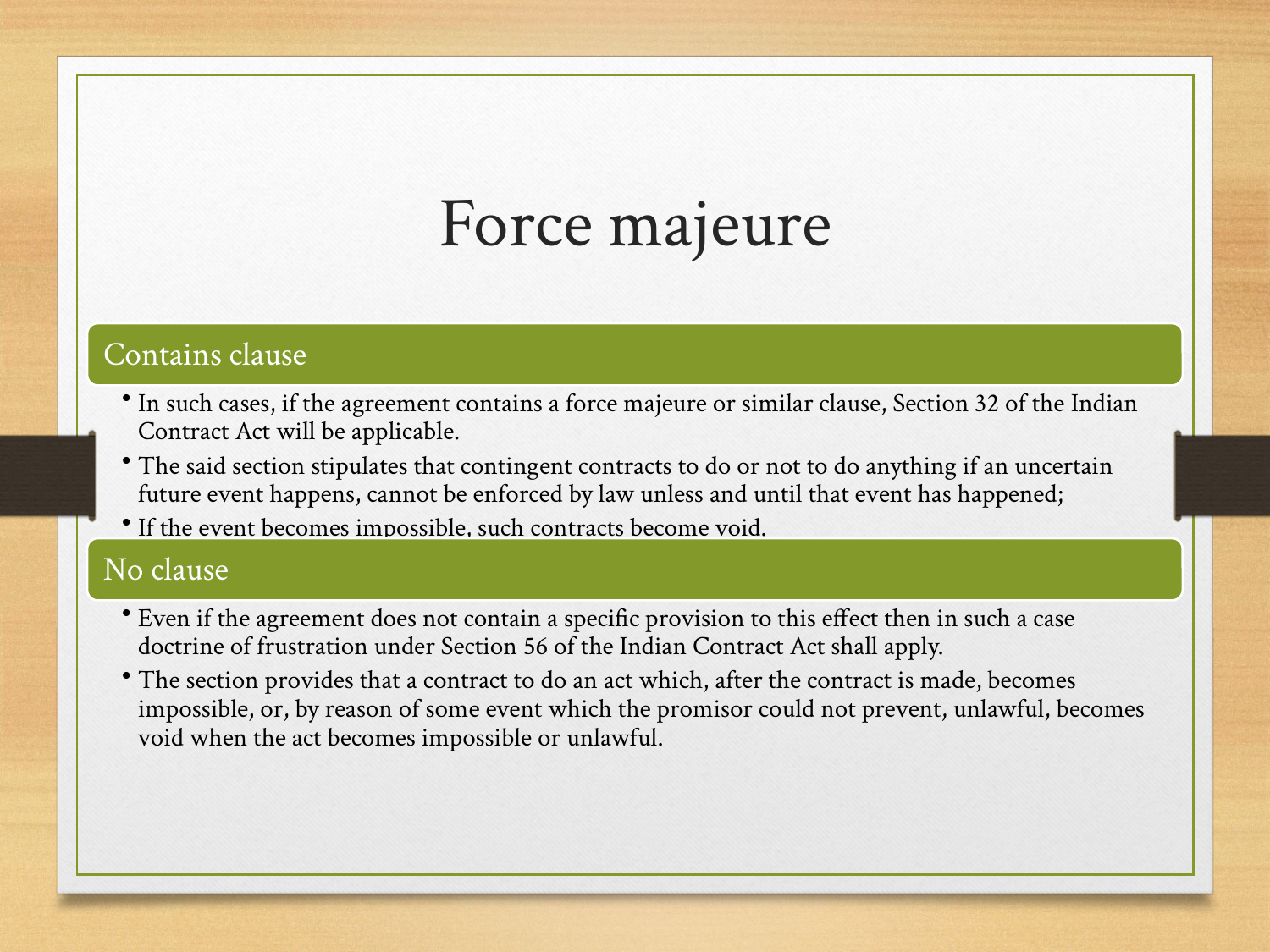

# Force majeure
Contains clause
In such cases, if the agreement contains a force majeure or similar clause, Section 32 of the Indian Contract Act will be applicable.
The said section stipulates that contingent contracts to do or not to do anything if an uncertain future event happens, cannot be enforced by law unless and until that event has happened;
If the event becomes impossible, such contracts become void.
No clause
Even if the agreement does not contain a specific provision to this effect then in such a case doctrine of frustration under Section 56 of the Indian Contract Act shall apply.
The section provides that a contract to do an act which, after the contract is made, becomes impossible, or, by reason of some event which the promisor could not prevent, unlawful, becomes void when the act becomes impossible or unlawful.